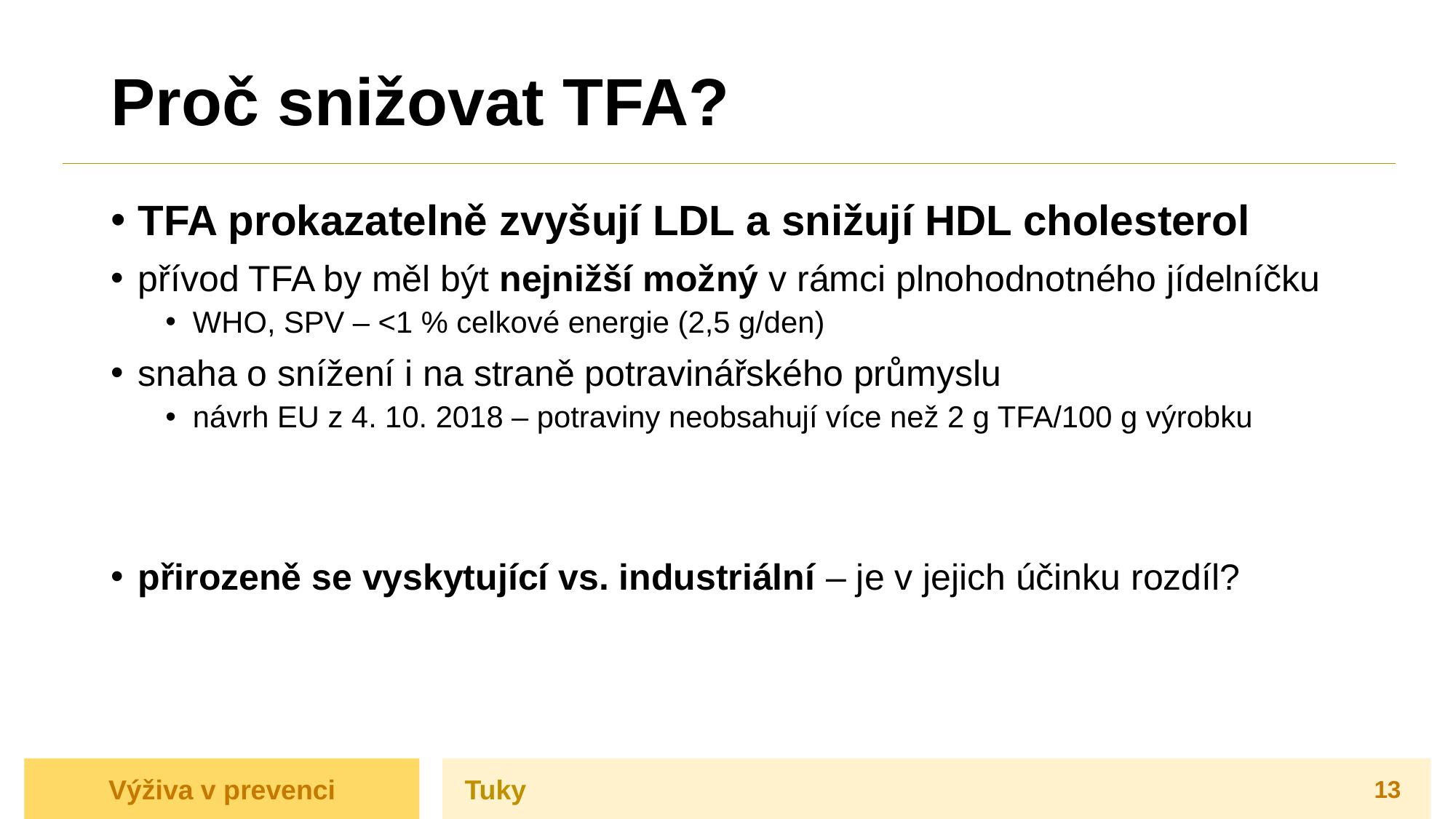

# Proč snižovat TFA?
TFA prokazatelně zvyšují LDL a snižují HDL cholesterol
přívod TFA by měl být nejnižší možný v rámci plnohodnotného jídelníčku
WHO, SPV – <1 % celkové energie (2,5 g/den)
snaha o snížení i na straně potravinářského průmyslu
návrh EU z 4. 10. 2018 – potraviny neobsahují více než 2 g TFA/100 g výrobku

přirozeně se vyskytující vs. industriální – je v jejich účinku rozdíl?
Výživa v prevenci
Tuky
13